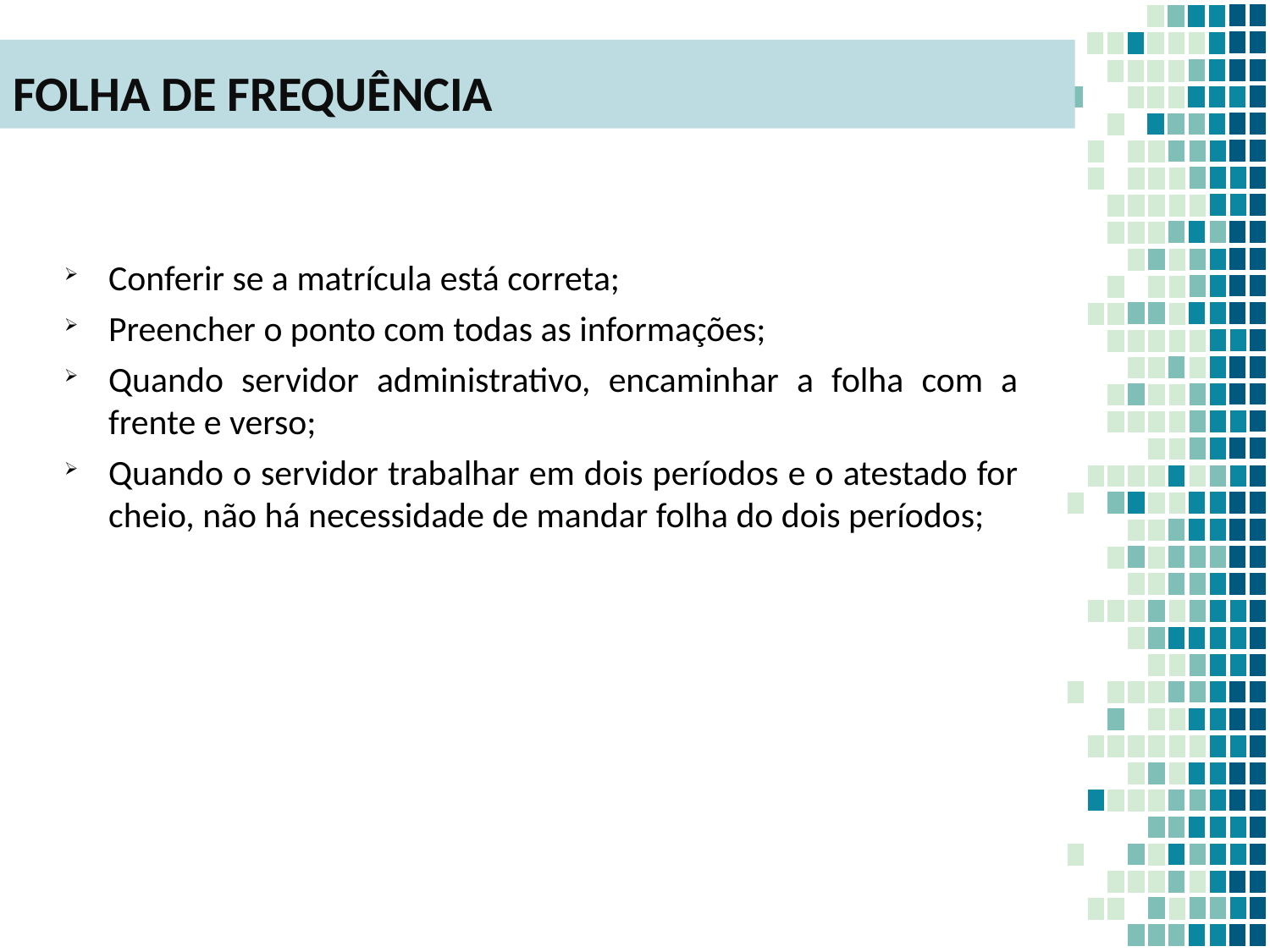

FOLHA DE FREQUÊNCIA
Conferir se a matrícula está correta;
Preencher o ponto com todas as informações;
Quando servidor administrativo, encaminhar a folha com a frente e verso;
Quando o servidor trabalhar em dois períodos e o atestado for cheio, não há necessidade de mandar folha do dois períodos;